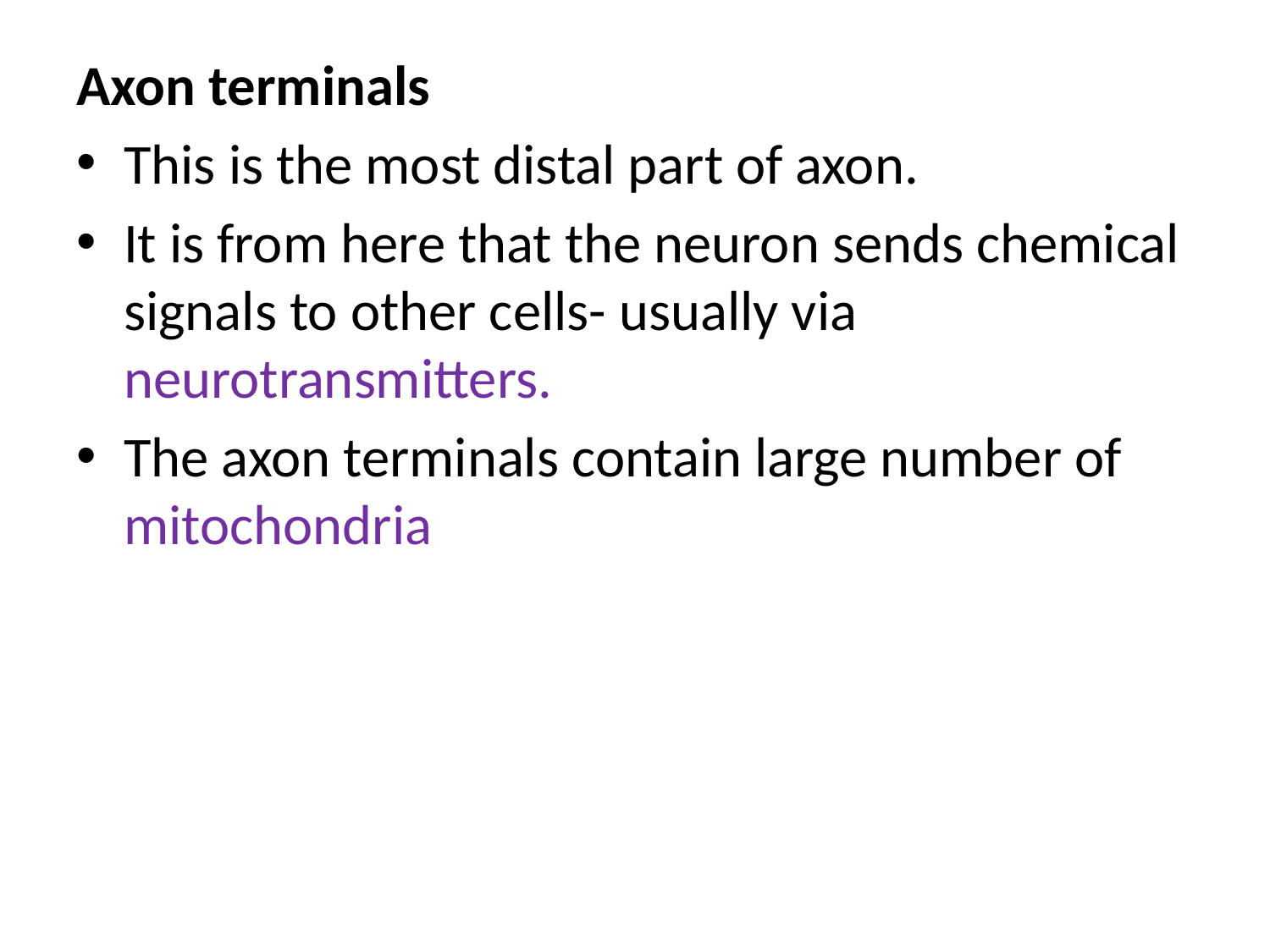

Axon terminals
This is the most distal part of axon.
It is from here that the neuron sends chemical signals to other cells- usually via neurotransmitters.
The axon terminals contain large number of mitochondria